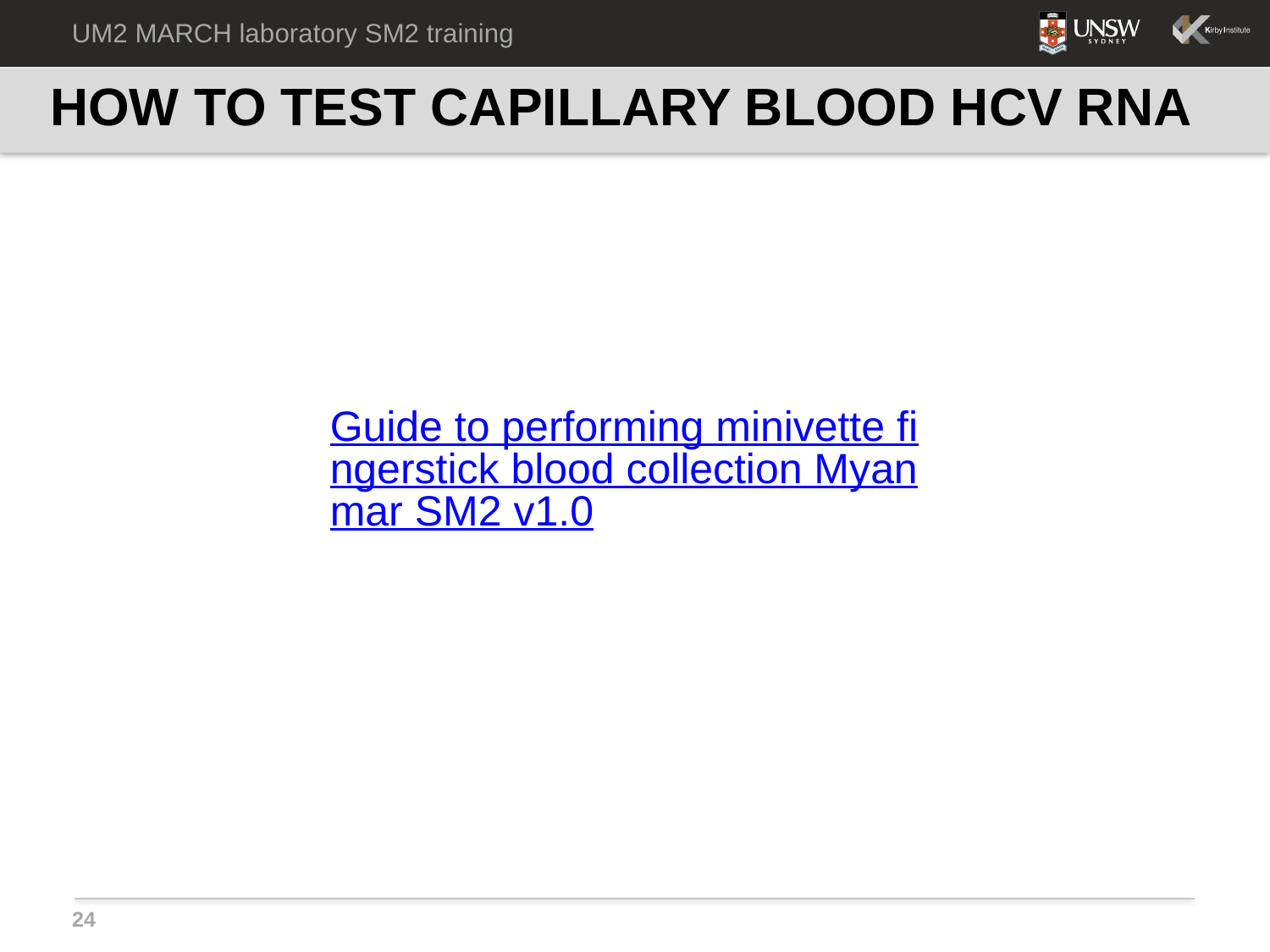

UM2 MARCH laboratory SM2 training
# HOW TO TEST CAPILLARY BLOOD HCV RNA
Guide to performing minivette fingerstick blood collection Myanmar SM2 v1.0

24